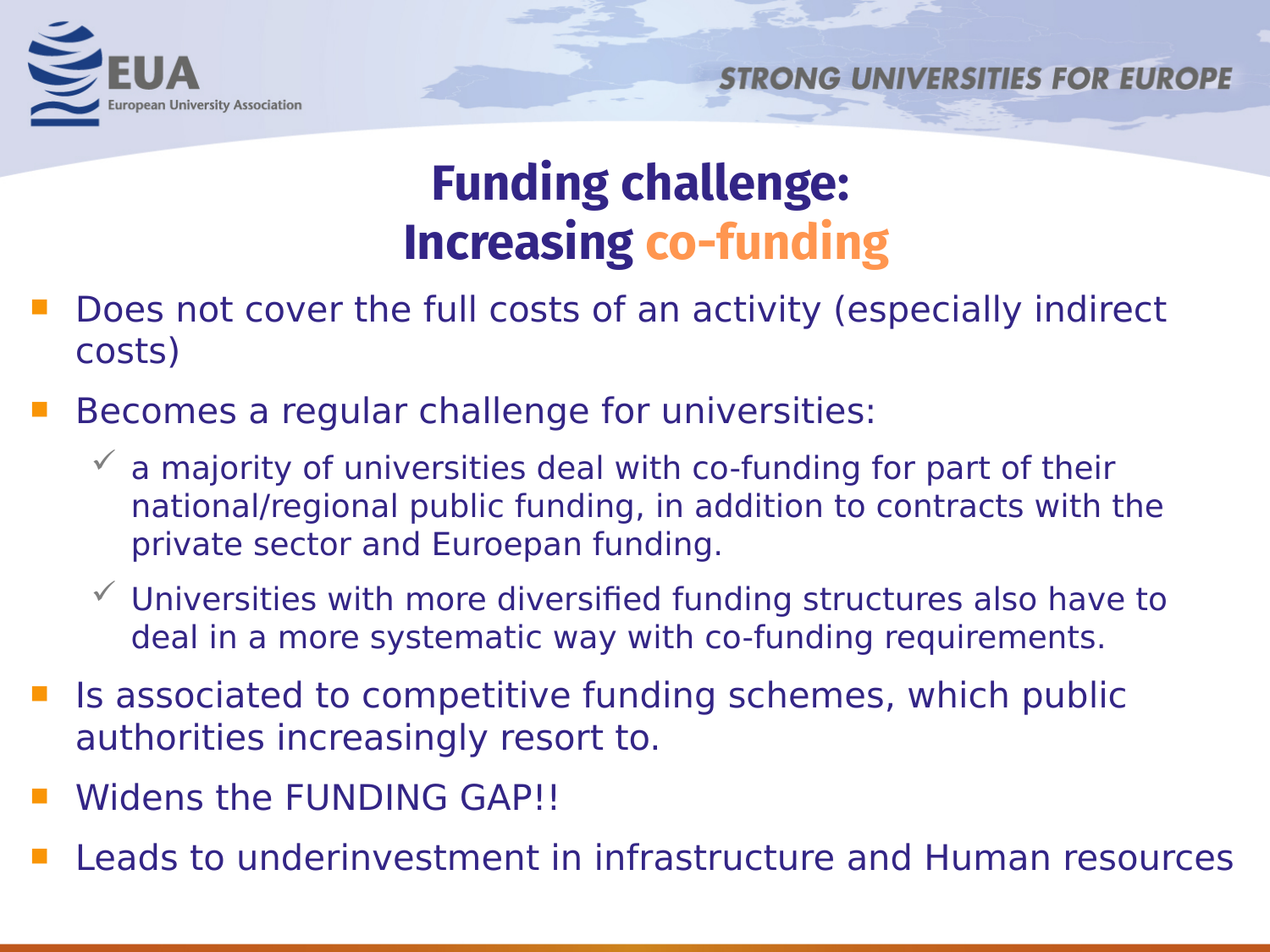

# Funding challenge: Increasing co-funding
Does not cover the full costs of an activity (especially indirect costs)
Becomes a regular challenge for universities:
a majority of universities deal with co-funding for part of their national/regional public funding, in addition to contracts with the private sector and Euroepan funding.
Universities with more diversified funding structures also have to deal in a more systematic way with co-funding requirements.
Is associated to competitive funding schemes, which public authorities increasingly resort to.
Widens the FUNDING GAP!!
Leads to underinvestment in infrastructure and Human resources